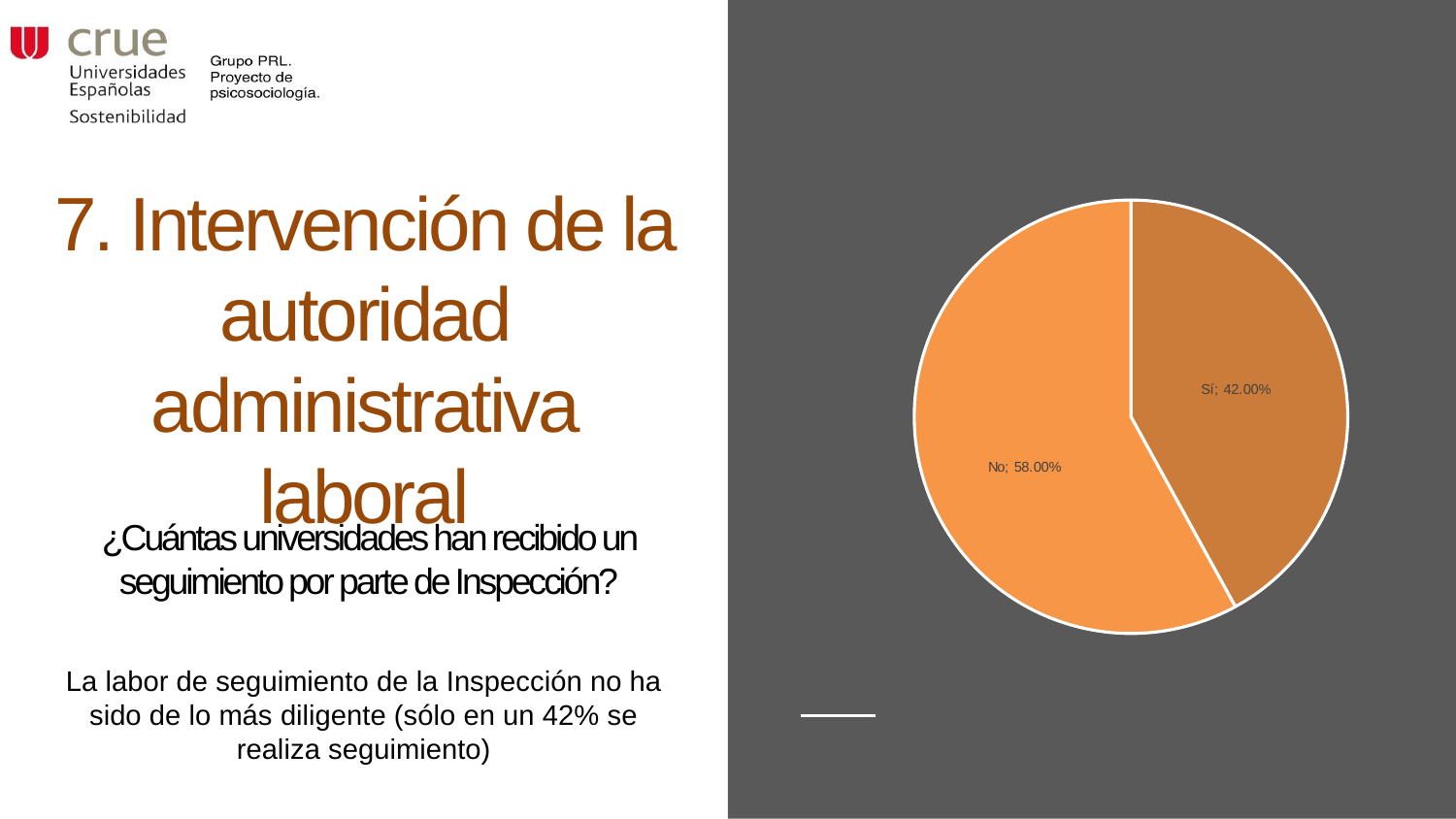

# 7. Intervención de la autoridad administrativa laboral

### Chart

| Category |
|---|

### Chart

| Category | Procedimiento |
|---|---|
| Sí | 0.42 |
| No | 0.58 |
¿Cuántas universidades han recibido un seguimiento por parte de Inspección?
La labor de seguimiento de la Inspección no ha sido de lo más diligente (sólo en un 42% se realiza seguimiento)